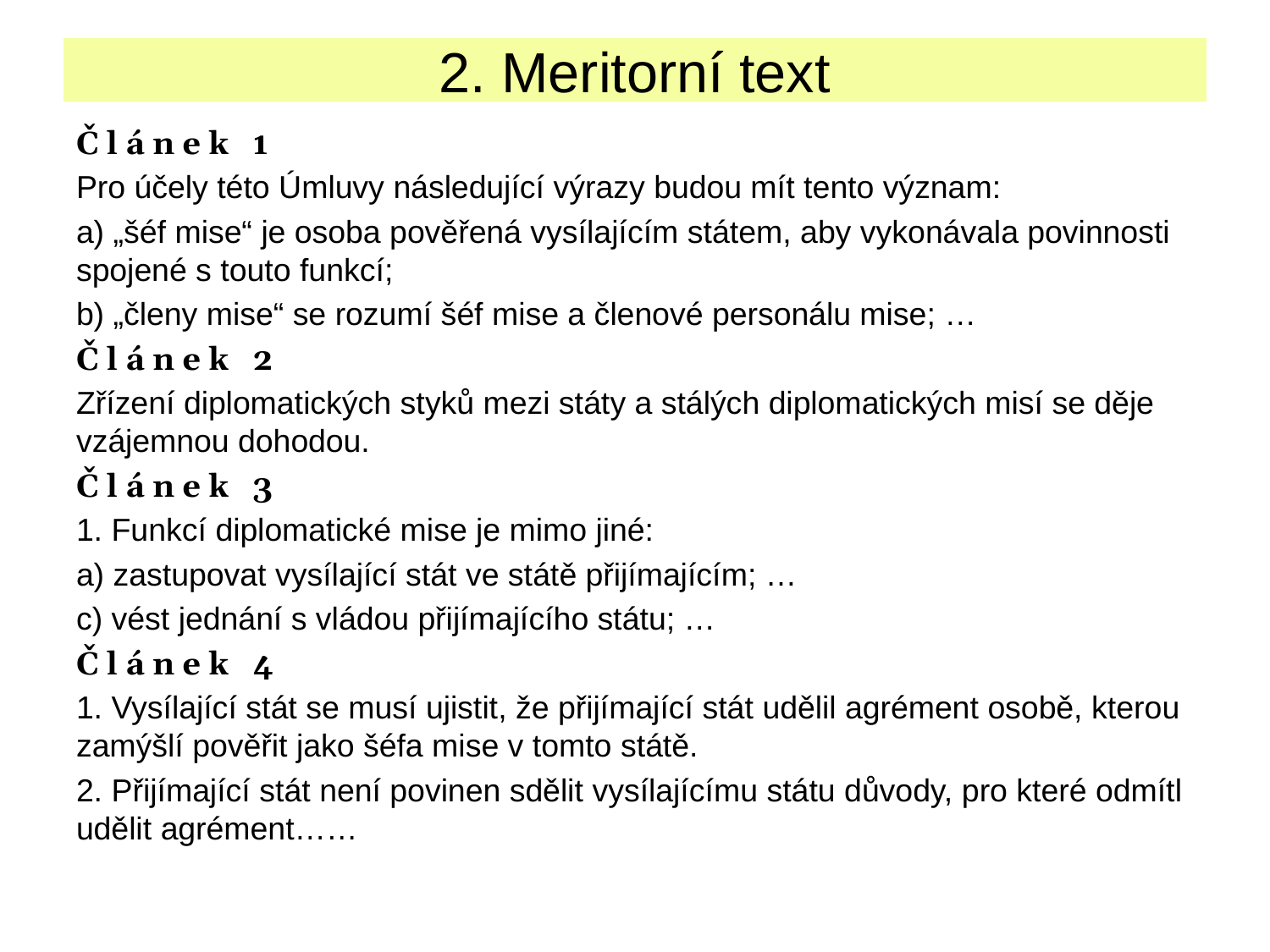

# 2. Meritorní text
Č l á n e k   1
Pro účely této Úmluvy následující výrazy budou mít tento význam:
a) „šéf mise“ je osoba pověřená vysílajícím státem, aby vykonávala povinnosti spojené s touto funkcí;
b) „členy mise“ se rozumí šéf mise a členové personálu mise; …
Č l á n e k   2
Zřízení diplomatických styků mezi státy a stálých diplomatických misí se děje vzájemnou dohodou.
Č l á n e k   3
1. Funkcí diplomatické mise je mimo jiné:
a) zastupovat vysílající stát ve státě přijímajícím; …
c) vést jednání s vládou přijímajícího státu; …
Č l á n e k   4
1. Vysílající stát se musí ujistit, že přijímající stát udělil agrément osobě, kterou zamýšlí pověřit jako šéfa mise v tomto státě.
2. Přijímající stát není povinen sdělit vysílajícímu státu důvody, pro které odmítl udělit agrément……